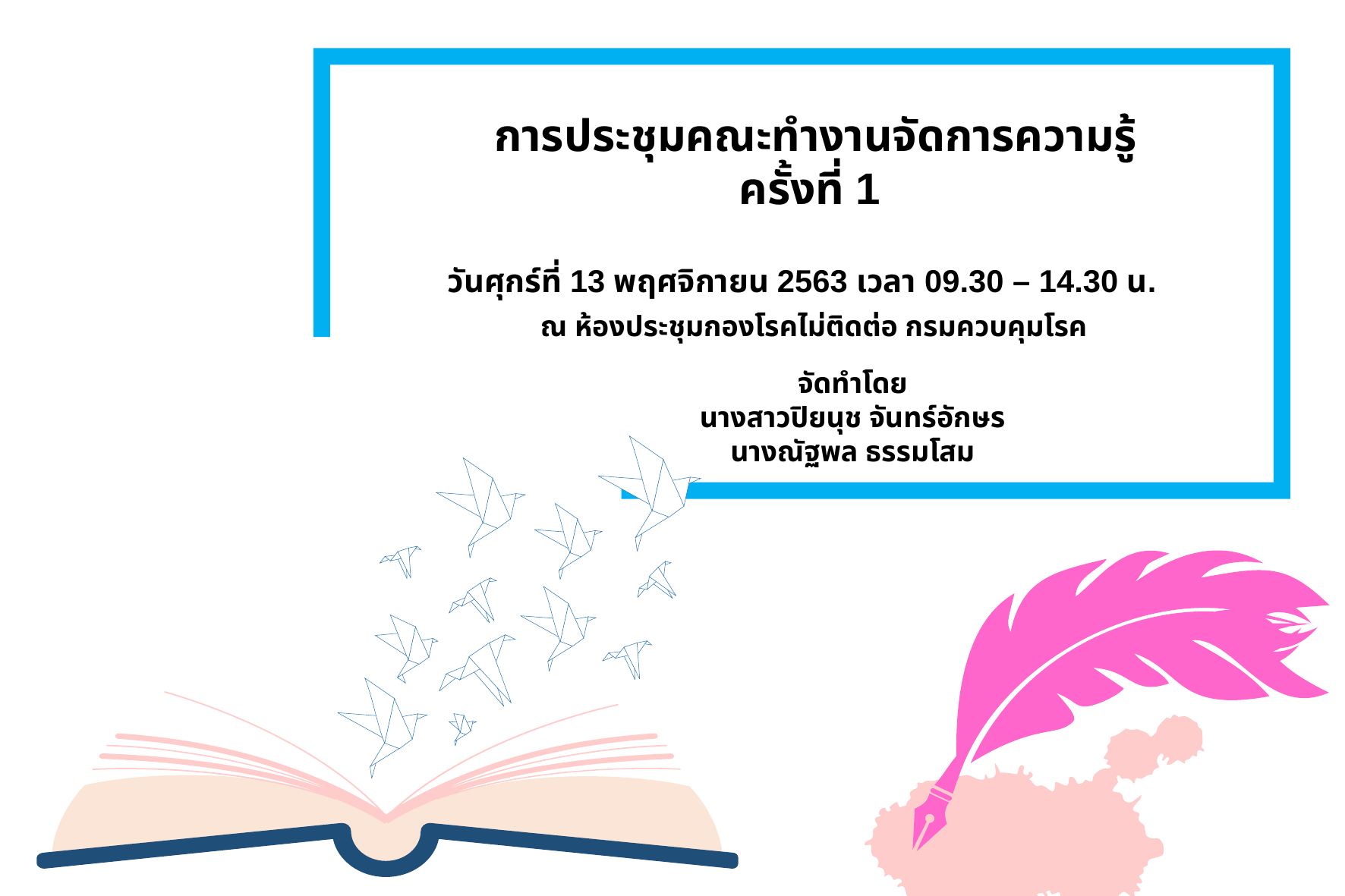

การประชุมคณะทำงานจัดการความรู้
ครั้งที่ 1
วันศุกร์ที่ 13 พฤศจิกายน 2563 เวลา 09.30 – 14.30 น.
ณ ห้องประชุมกองโรคไม่ติดต่อ กรมควบคุมโรค
จัดทำโดย
นางสาวปิยนุช จันทร์อักษร
นางณัฐพล ธรรมโสม